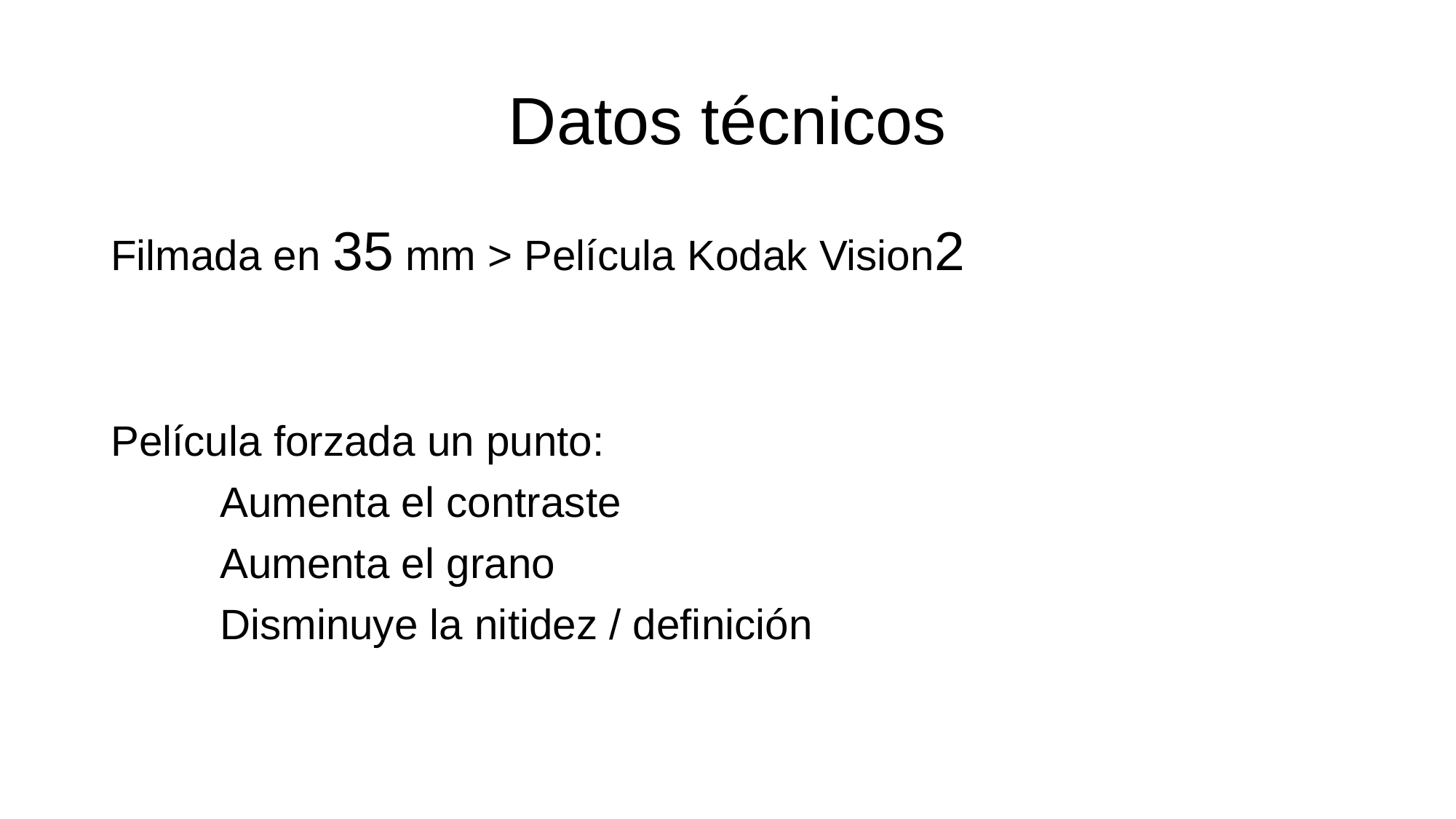

# Datos técnicos
Filmada en 35 mm > Película Kodak Vision2

Película forzada un punto:
	Aumenta el contraste
	Aumenta el grano
	Disminuye la nitidez / definición